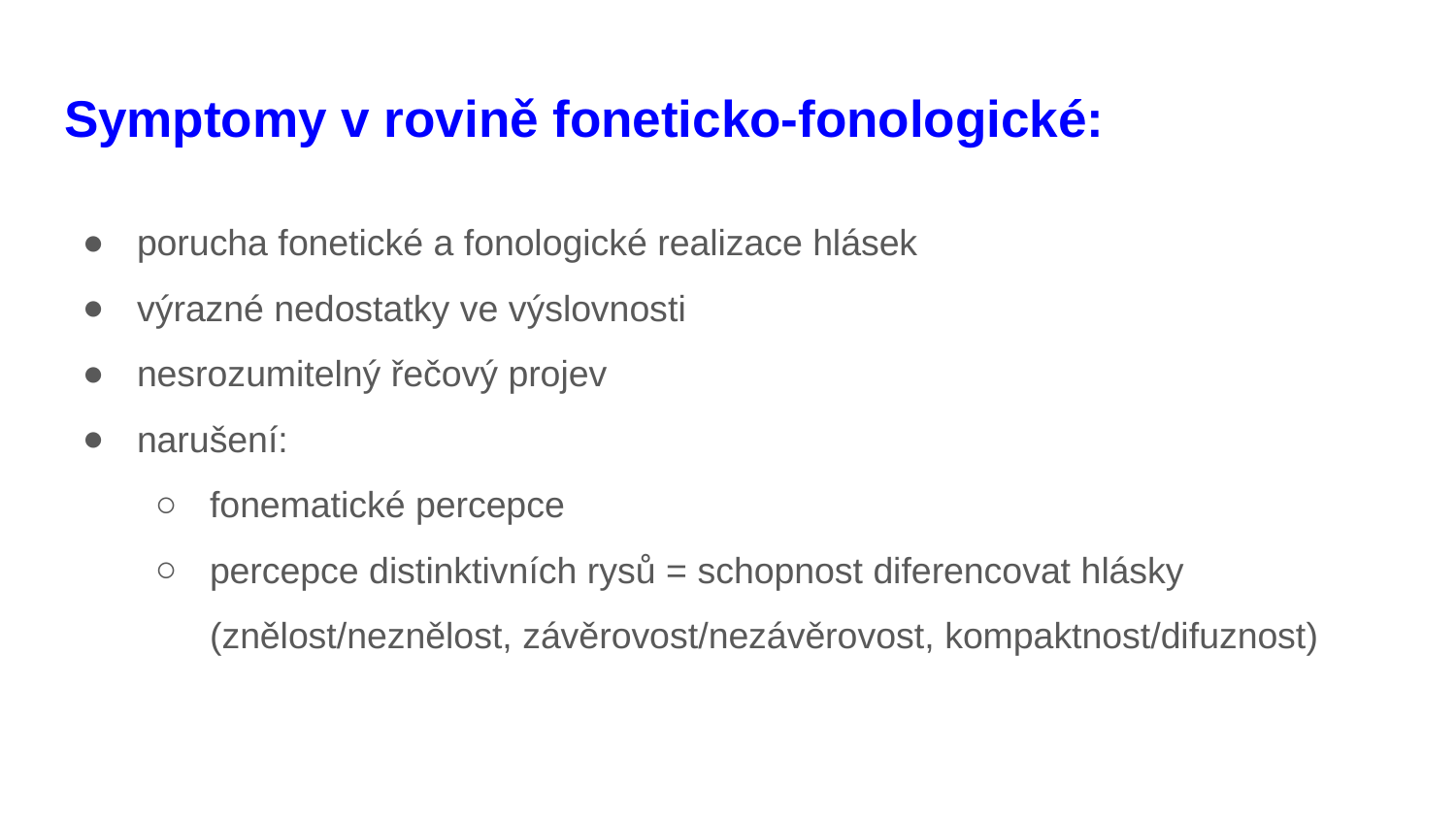

# Symptomy v rovině foneticko-fonologické:
porucha fonetické a fonologické realizace hlásek
výrazné nedostatky ve výslovnosti
nesrozumitelný řečový projev
narušení:
fonematické percepce
percepce distinktivních rysů = schopnost diferencovat hlásky (znělost/neznělost, závěrovost/nezávěrovost, kompaktnost/difuznost)